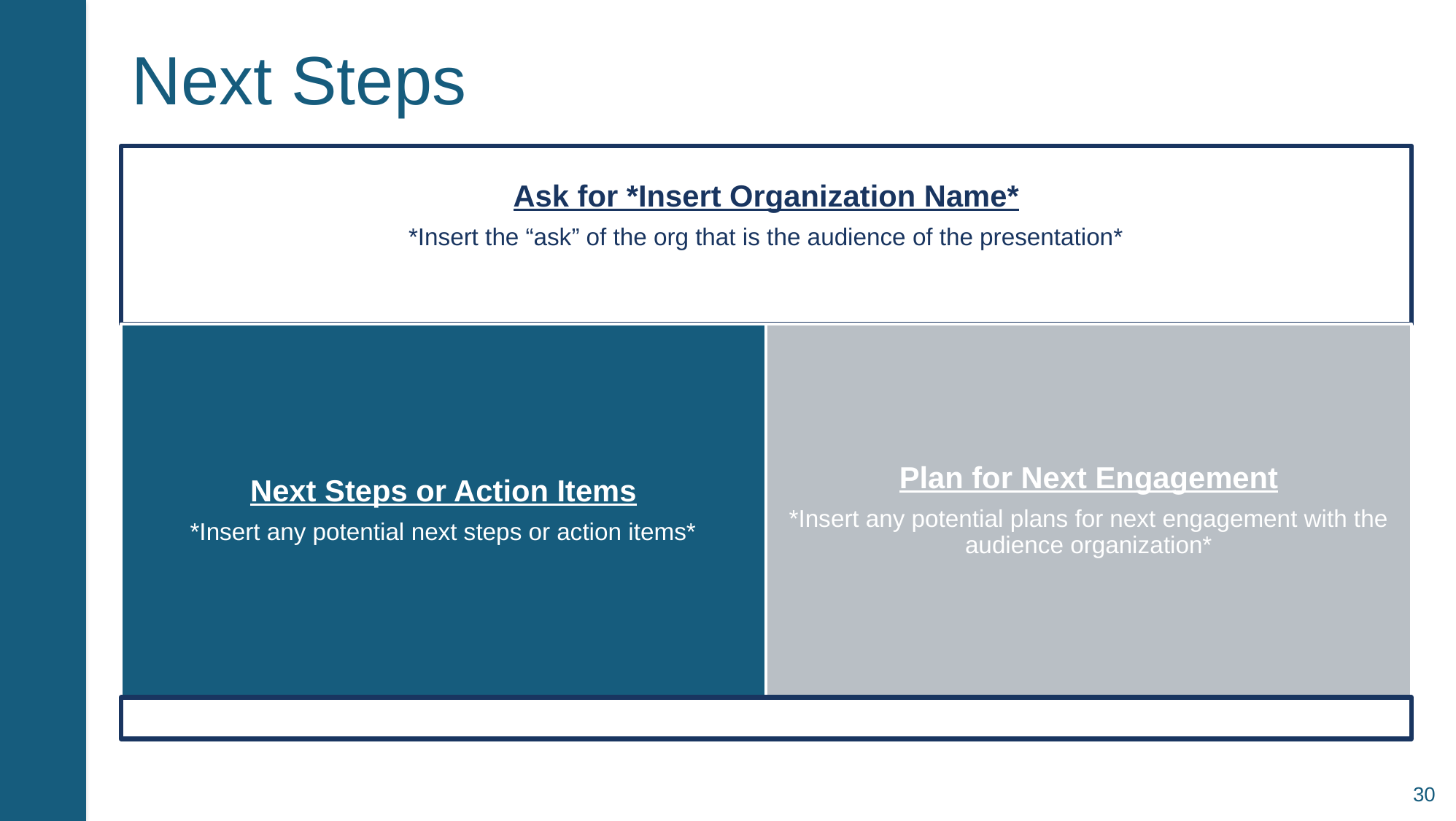

# Next Steps
Ask for *Insert Organization Name*
*Insert the “ask” of the org that is the audience of the presentation*

Next Steps or Action Items
*Insert any potential next steps or action items*
Plan for Next Engagement
*Insert any potential plans for next engagement with the audience organization*
30